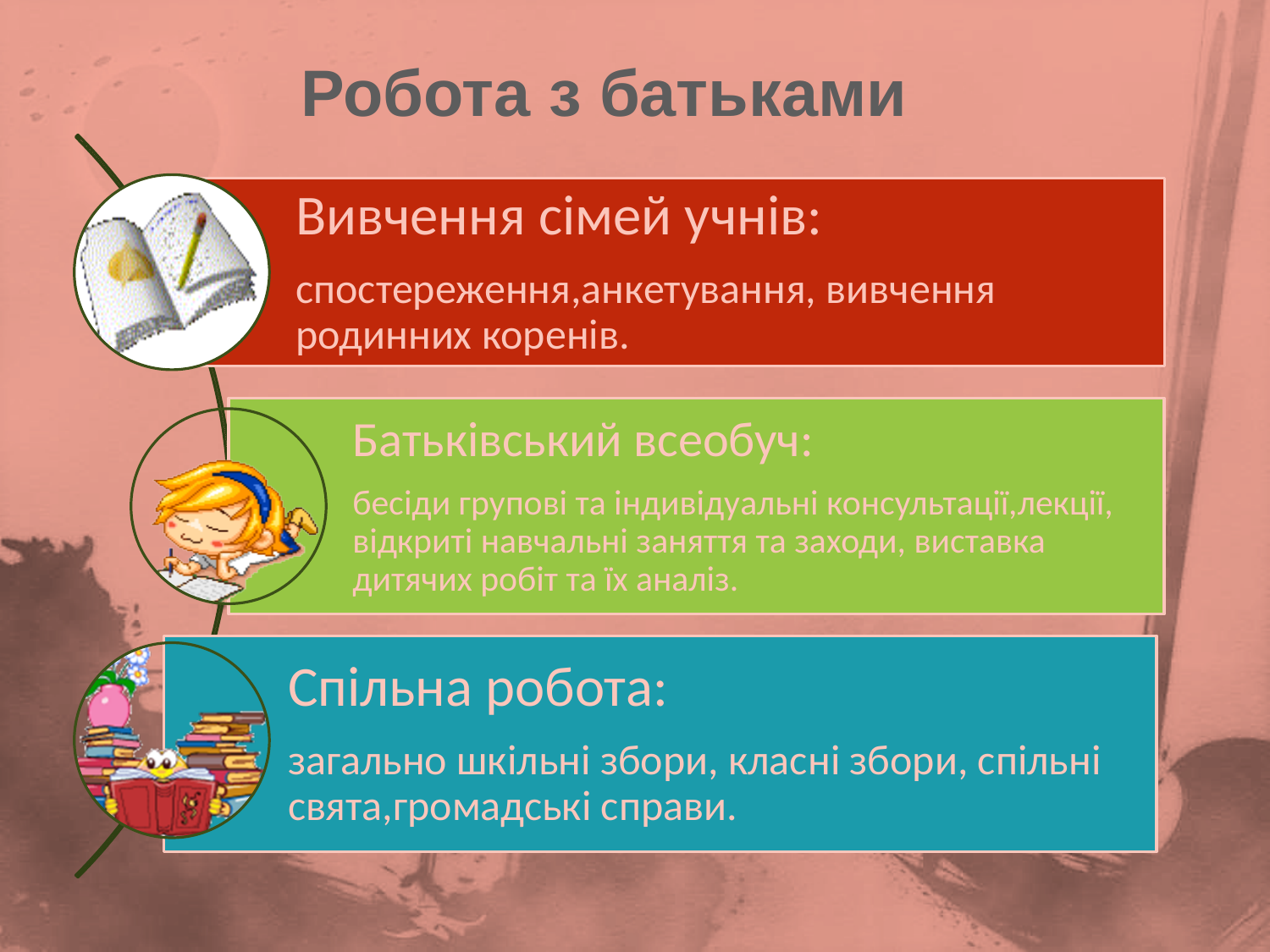

# Робота з батьками
Вивчення сімей учнів:
спостереження,анкетування, вивчення родинних коренів.
Батьківський всеобуч:
бесіди групові та індивідуальні консультації,лекції, відкриті навчальні заняття та заходи, виставка дитячих робіт та їх аналіз.
Спільна робота:
загально шкільні збори, класні збори, спільні свята,громадські справи.